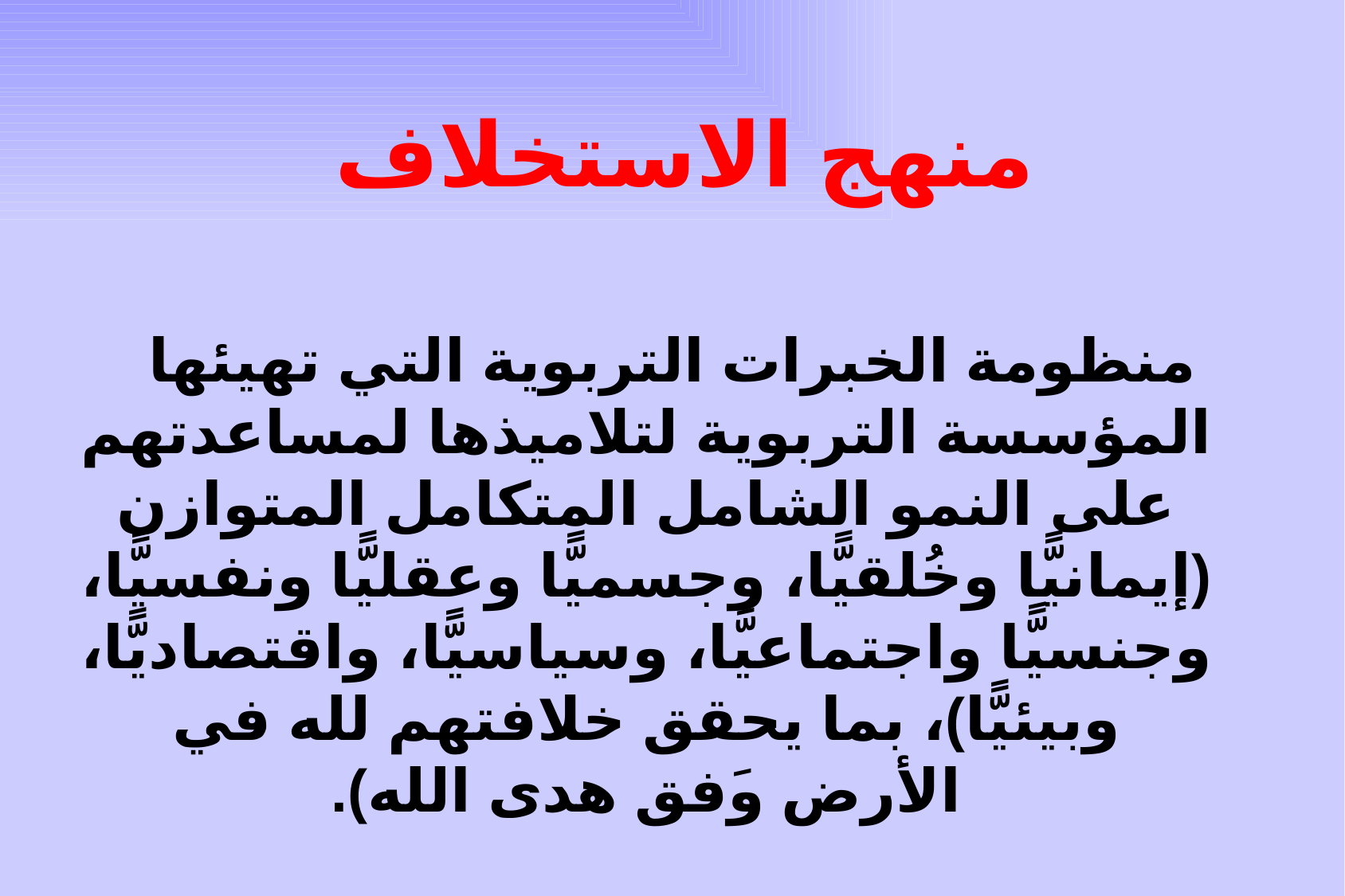

# منهج الاستخلاف
	منظومة الخبرات التربوية التي تهيئها المؤسسة التربوية لتلاميذها لمساعدتهم على النمو الشامل المتكامل المتوازن (إيمانيًّا وخُلقيًّا، وجسميًّا وعقليًّا ونفسيًّا، وجنسيًّا واجتماعيًّا، وسياسيًّا، واقتصاديًّا، وبيئيًّا)، بما يحقق خلافتهم لله في الأرض وَفق هدى الله).